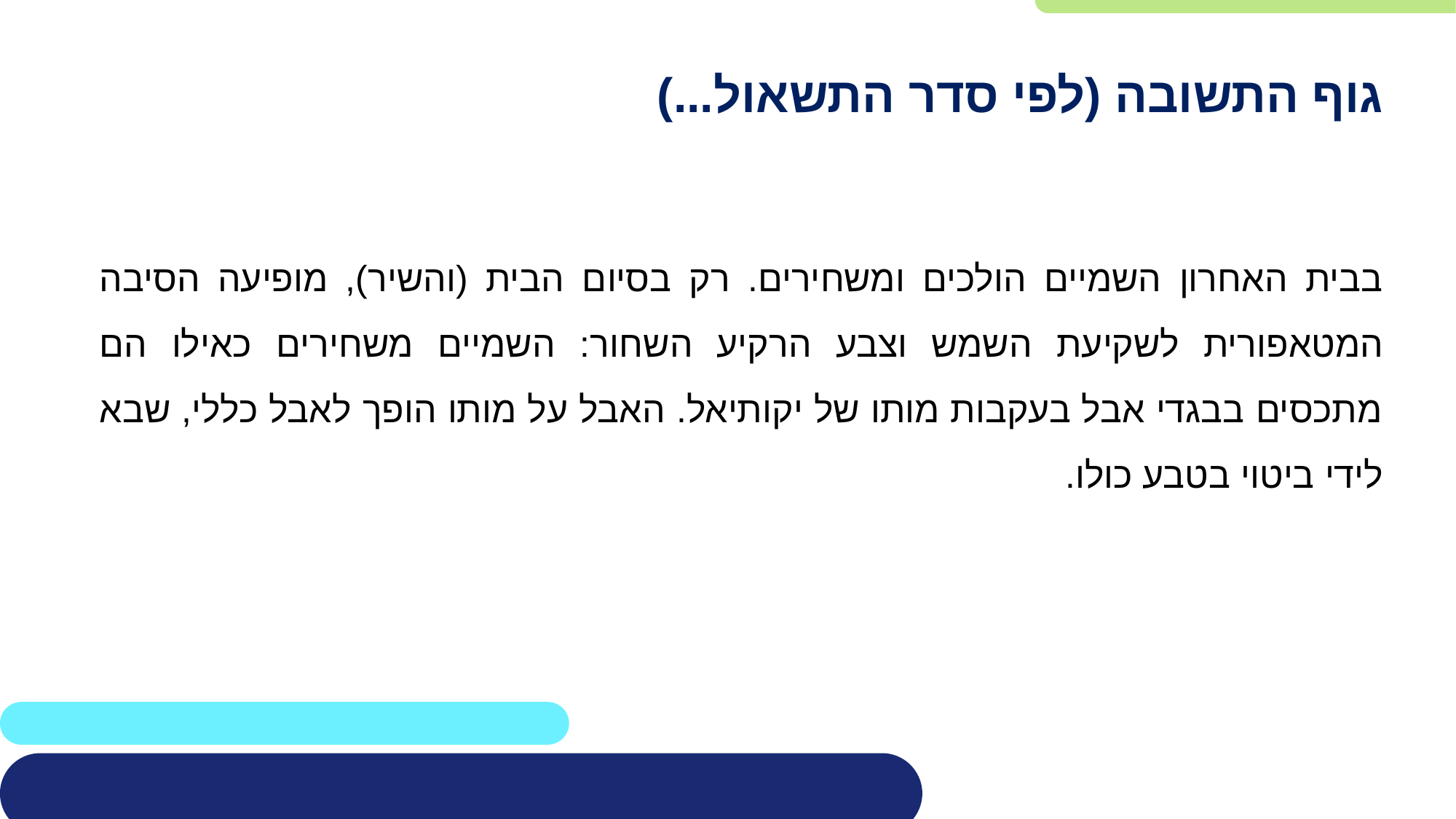

גוף התשובה (לפי סדר התשאול...)

בבית האחרון השמיים הולכים ומשחירים. רק בסיום הבית (והשיר), מופיעה הסיבה המטאפורית לשקיעת השמש וצבע הרקיע השחור: השמיים משחירים כאילו הם מתכסים בבגדי אבל בעקבות מותו של יקותיאל. האבל על מותו הופך לאבל כללי, שבא לידי ביטוי בטבע כולו.